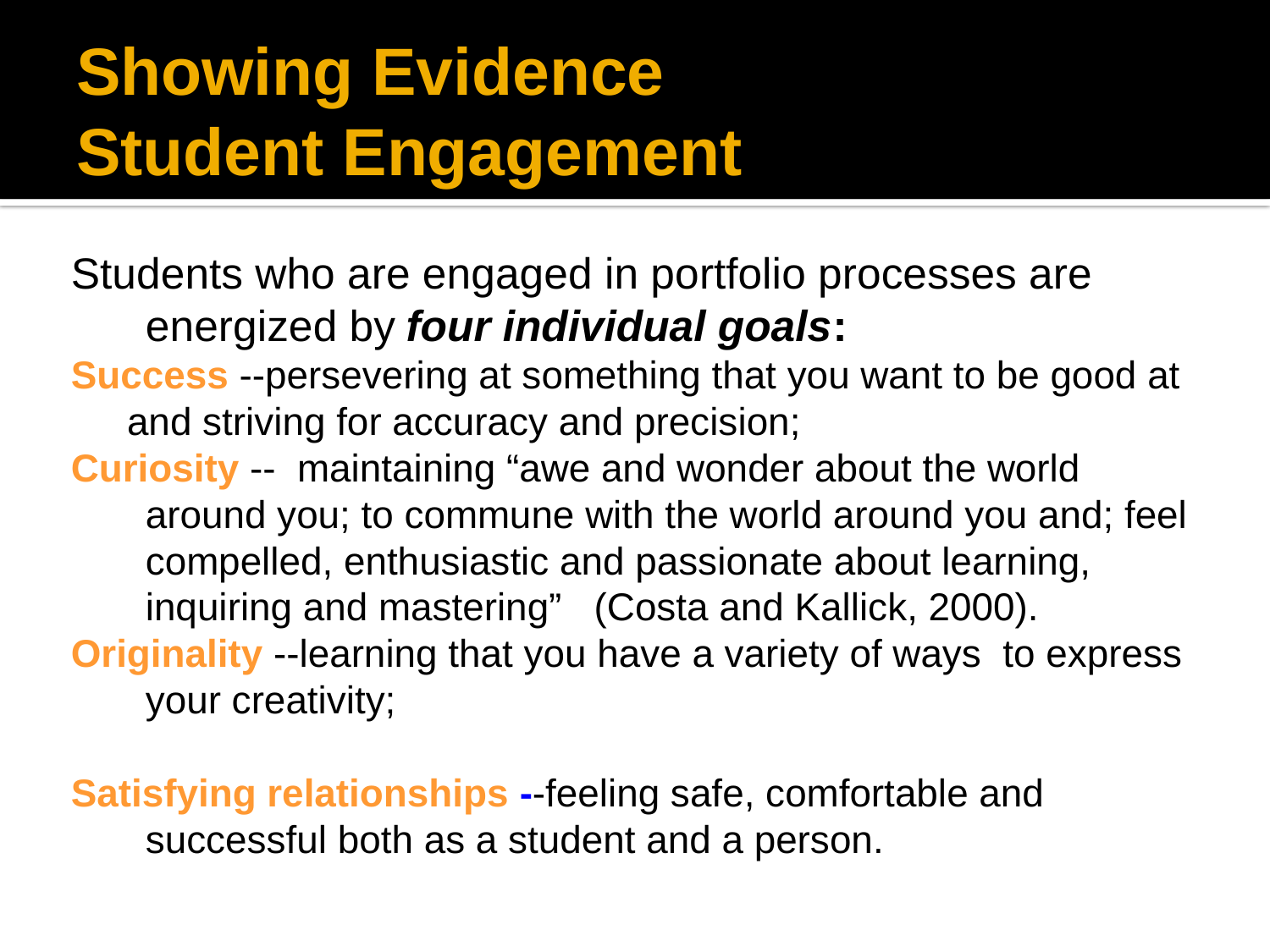

# Showing Evidence Student Engagement
Students who are engaged in portfolio processes are energized by four individual goals:
Success --persevering at something that you want to be good at and striving for accuracy and precision;
Curiosity --  maintaining “awe and wonder about the world around you; to commune with the world around you and; feel compelled, enthusiastic and passionate about learning, inquiring and mastering”   (Costa and Kallick, 2000).
Originality --learning that you have a variety of ways  to express your creativity;
Satisfying relationships --feeling safe, comfortable and successful both as a student and a person.